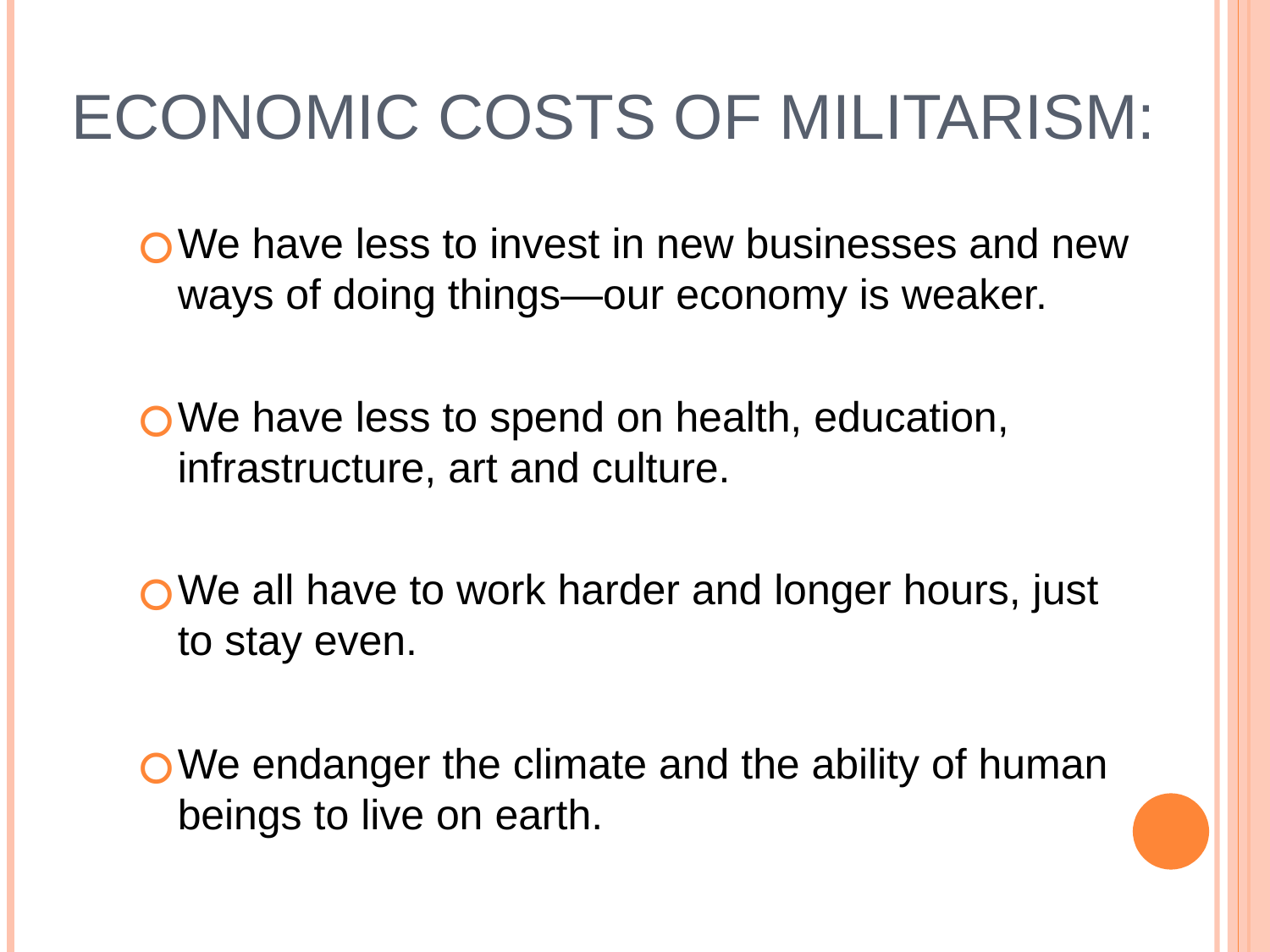

# ECONOMIC COSTS OF MILITARISM:

We have less to invest in new businesses and new ways of doing things—our economy is weaker.

We have less to spend on health, education, infrastructure, art and culture.

We all have to work harder and longer hours, just to stay even.

We endanger the climate and the ability of human beings to live on earth.